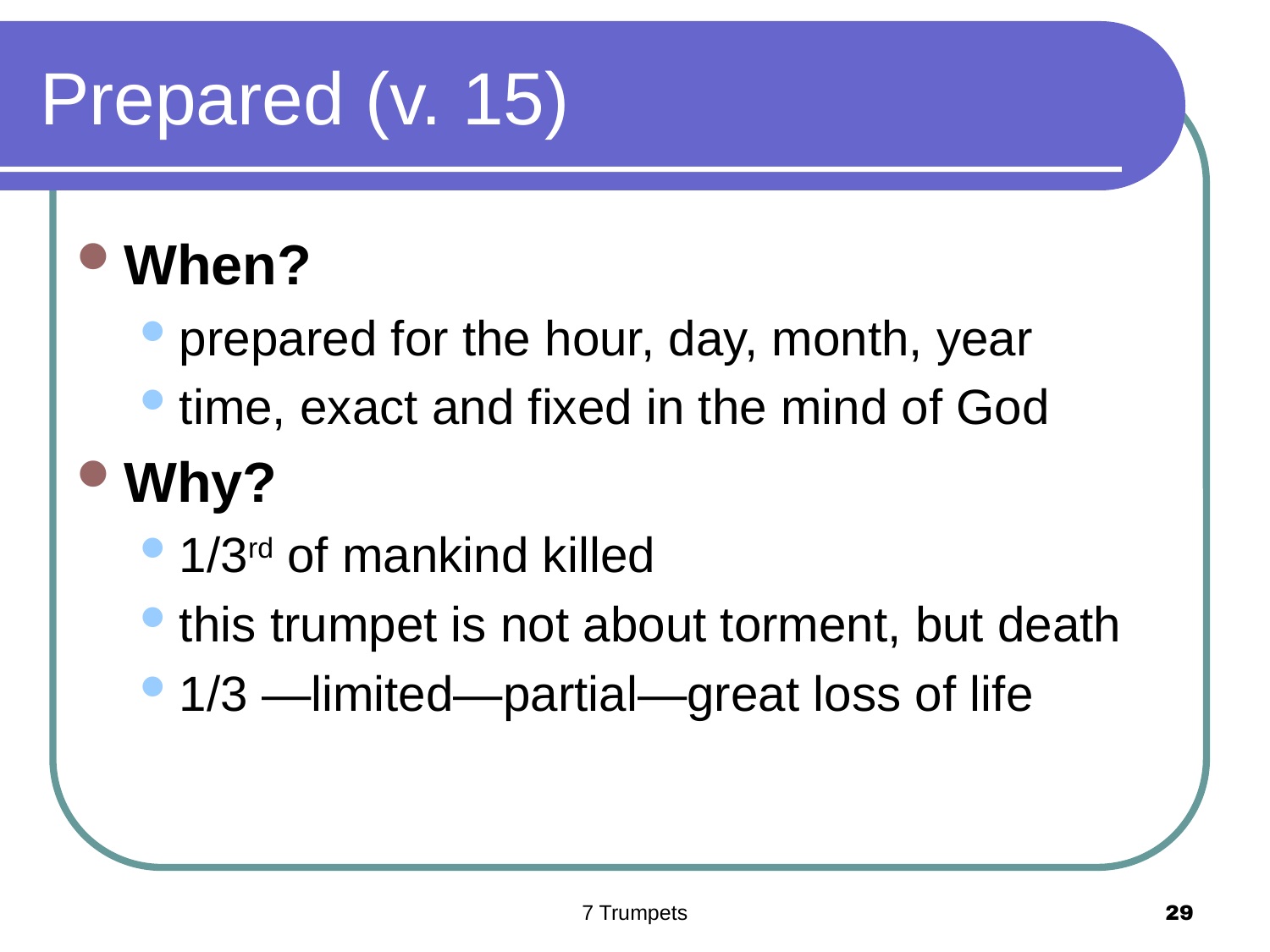

# Prepared (v. 15)
When?
prepared for the hour, day, month, year
time, exact and fixed in the mind of God
Why?
1/3rd of mankind killed
this trumpet is not about torment, but death
1/3 —limited—partial—great loss of life
7 Trumpets
29